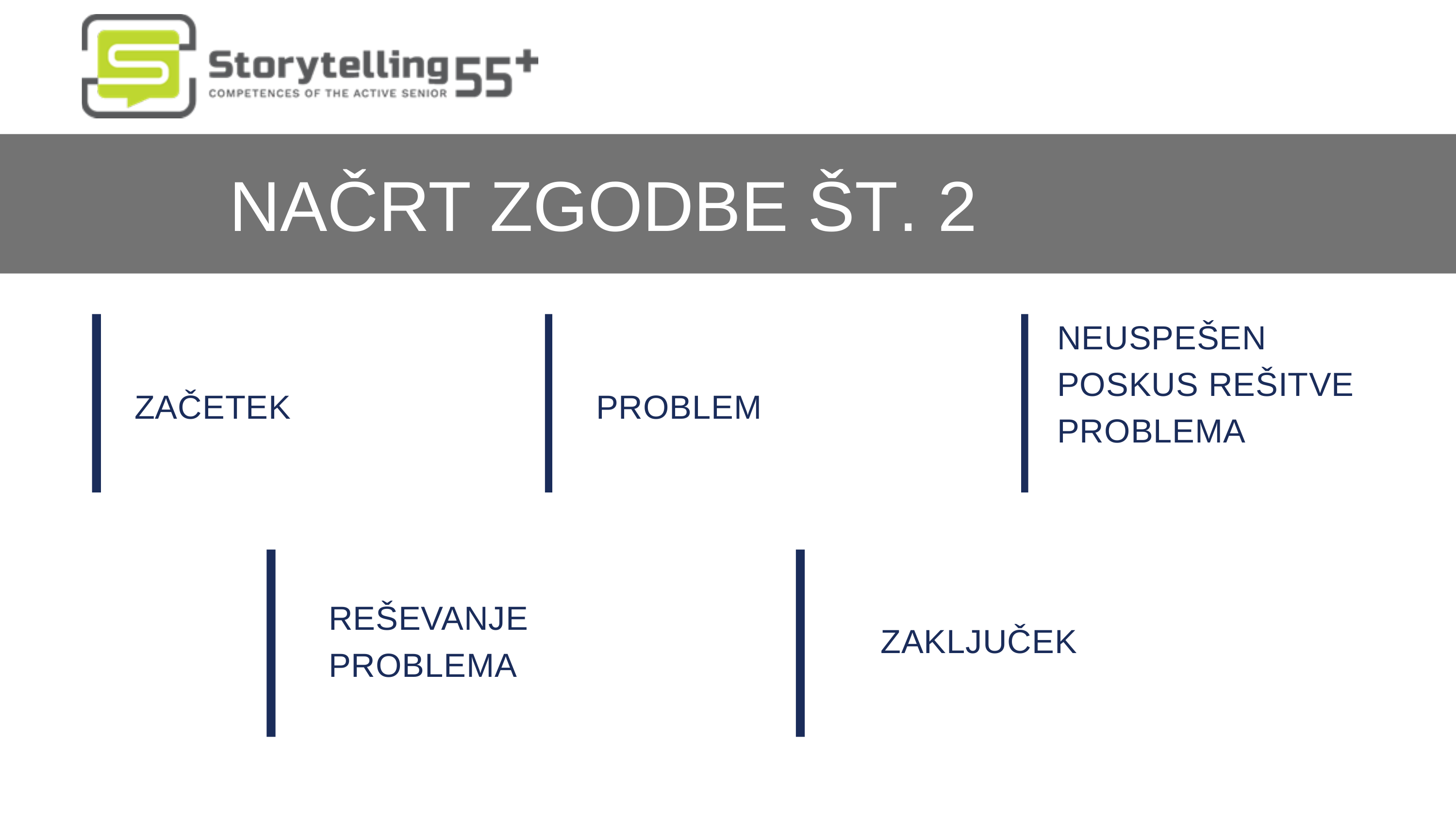

NAČRT ZGODBE ŠT. 2

NEUSPEŠEN POSKUS REŠITVE PROBLEMA

ZAČETEK
PROBLEM

REŠEVANJE PROBLEMA
ZAKLJUČEK